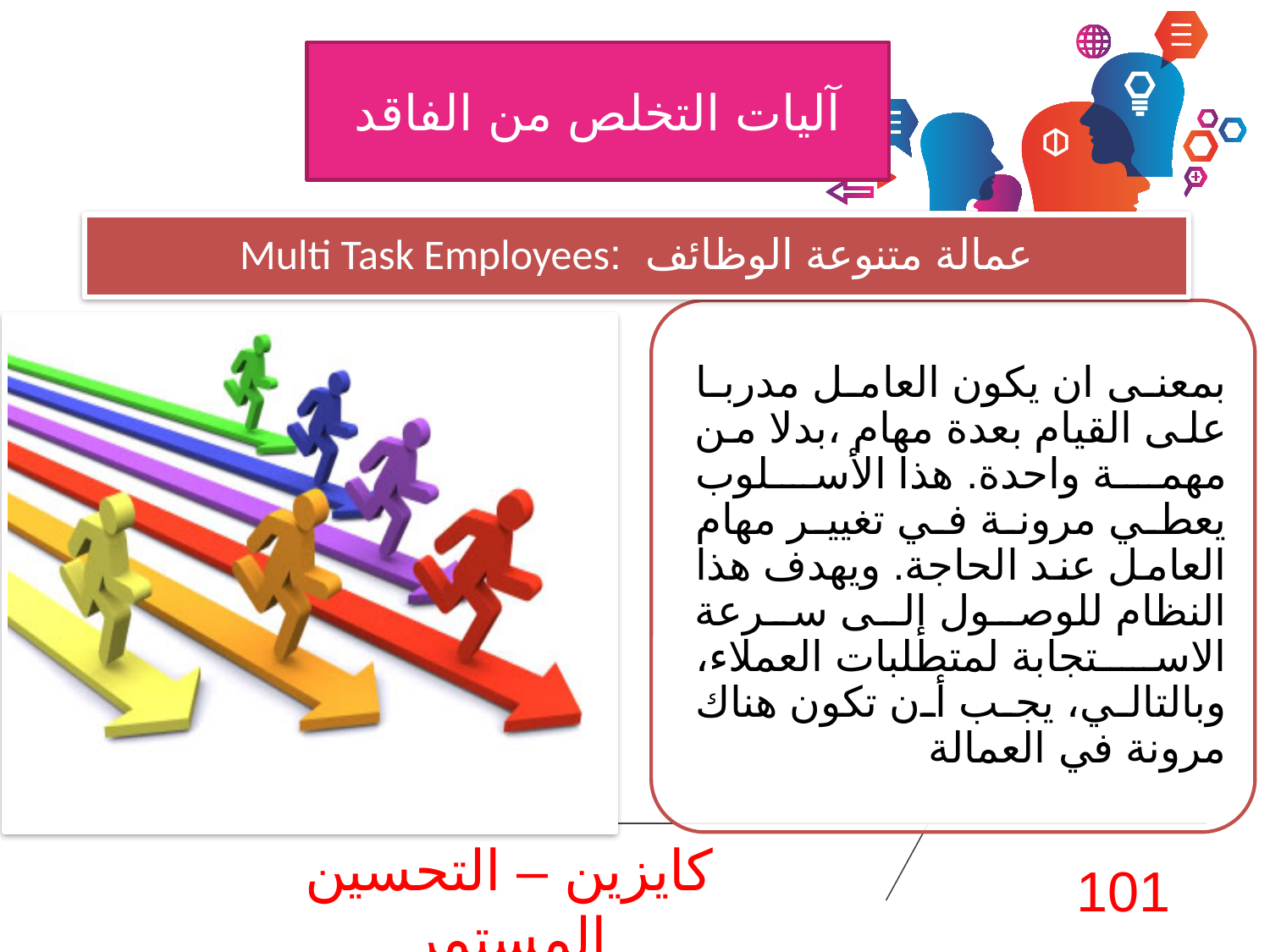

آليات التخلص من الفاقد
بمعنى ان يكون العامل مدربا على القيام بعدة مهام ،بدلا من مهمة واحدة. هذا الأسلوب يعطي مرونة في تغيير مهام العامل عند الحاجة. ويهدف هذا النظام للوصول إلى سرعة الاستجابة لمتطلبات العملاء، وبالتالي، يجب أن تكون هناك مرونة في العمالة
عمالة متنوعة الوظائف  :Multi Task Employees
كايزين – التحسين المستمر
101